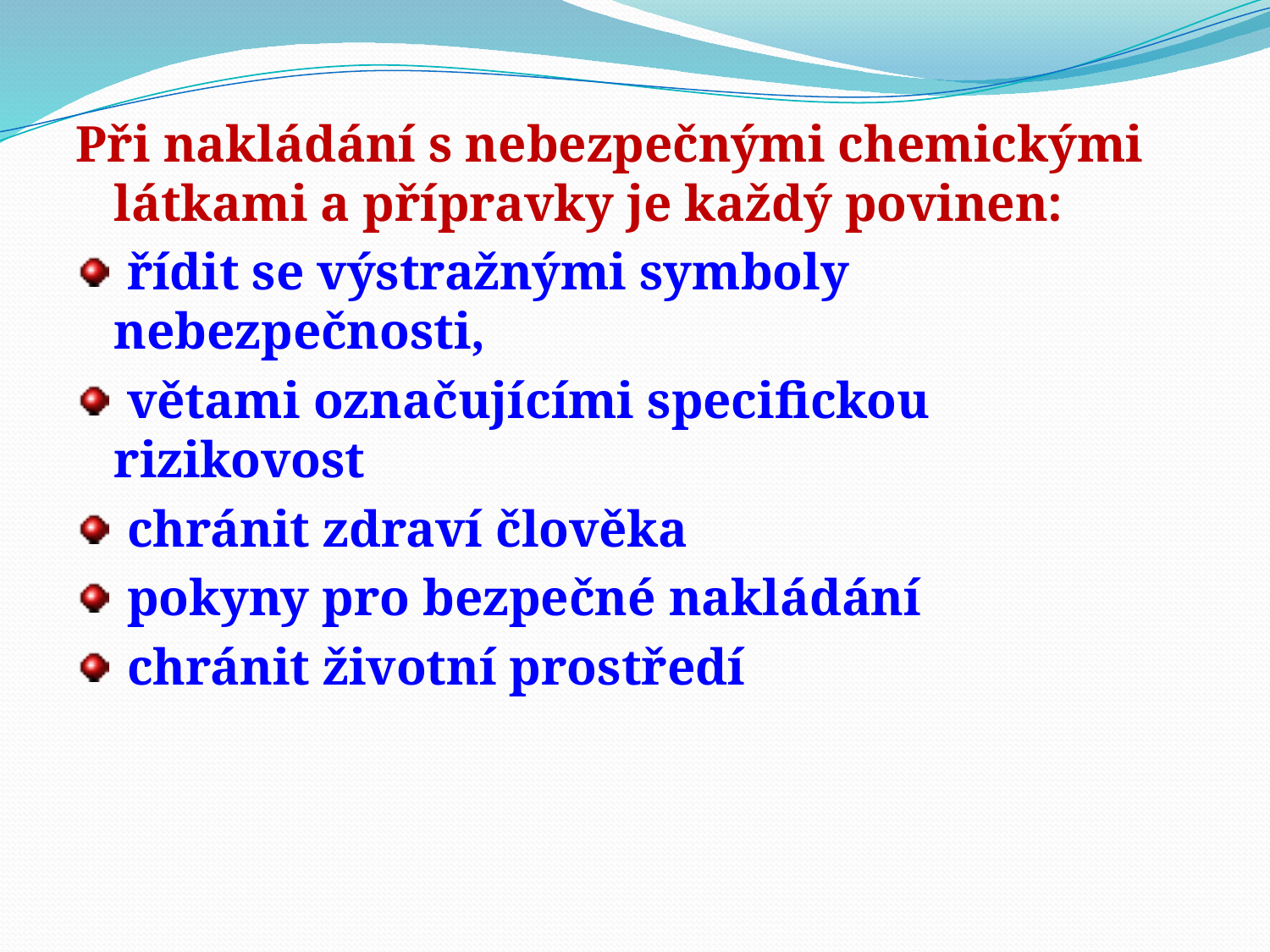

Při nakládání s nebezpečnými chemickými látkami a přípravky je každý povinen:
 řídit se výstražnými symboly nebezpečnosti,
 větami označujícími specifickou rizikovost
 chránit zdraví člověka
 pokyny pro bezpečné nakládání
 chránit životní prostředí